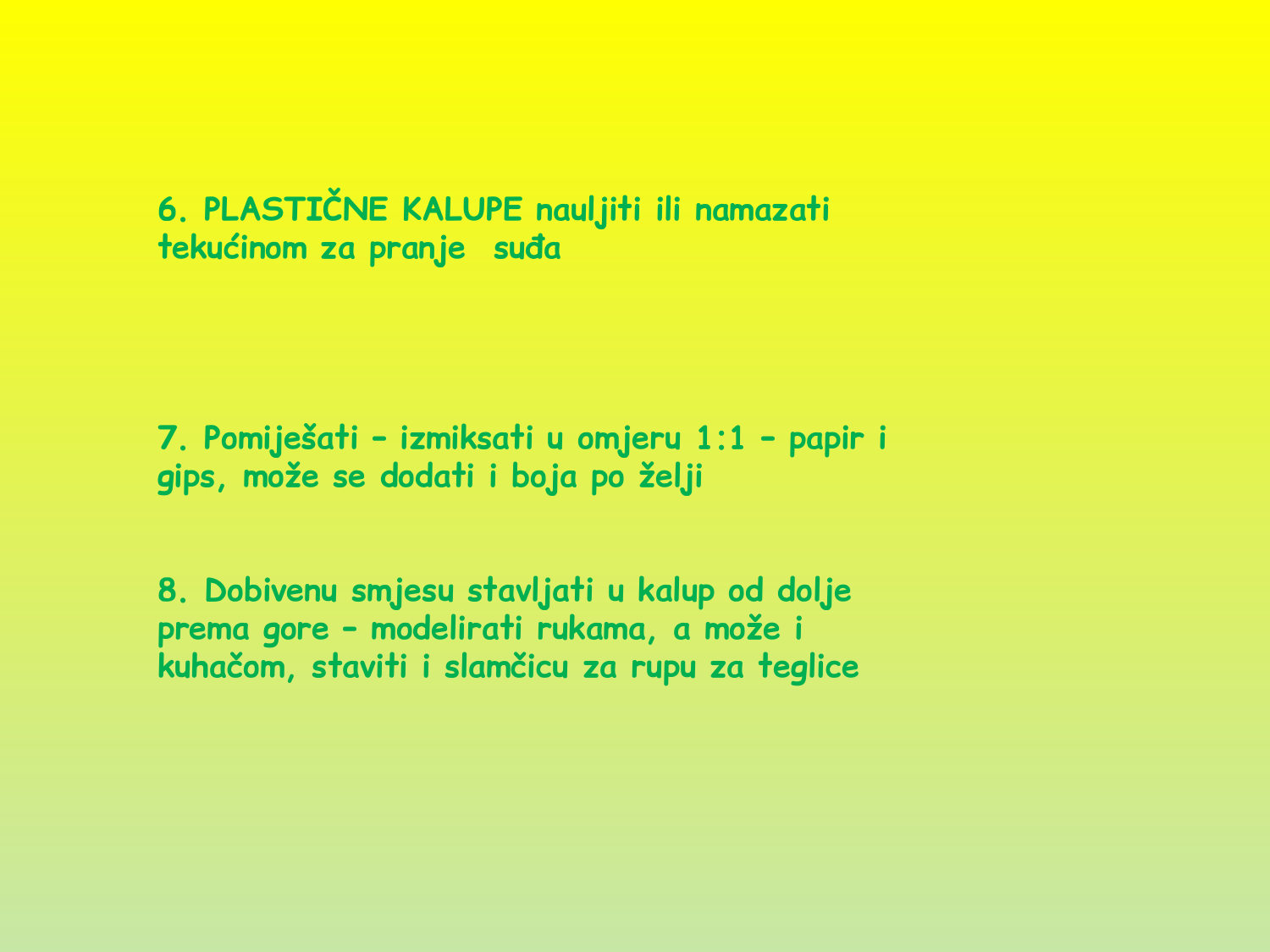

6. PLASTIČNE KALUPE nauljiti ili namazati tekućinom za pranje  suđa

7. Pomiješati – izmiksati u omjeru 1:1 – papir i  gips, može se dodati i boja po želji

8. Dobivenu smjesu stavljati u kalup od dolje prema gore – modelirati rukama, a može i kuhačom, staviti i slamčicu za rupu za teglice